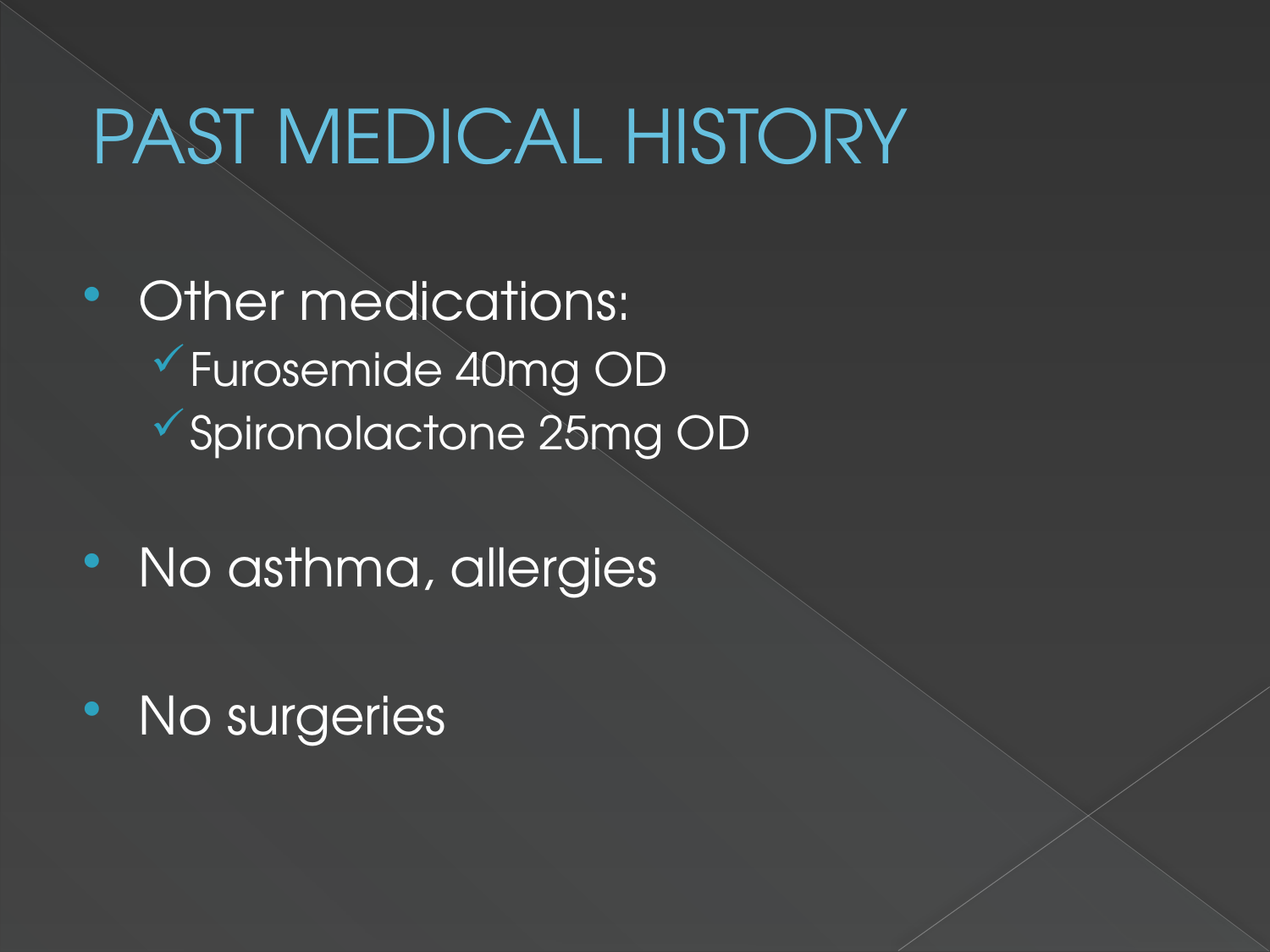

# PAST MEDICAL HISTORY
Other medications:
Furosemide 40mg OD
Spironolactone 25mg OD

No asthma, allergies

No surgeries